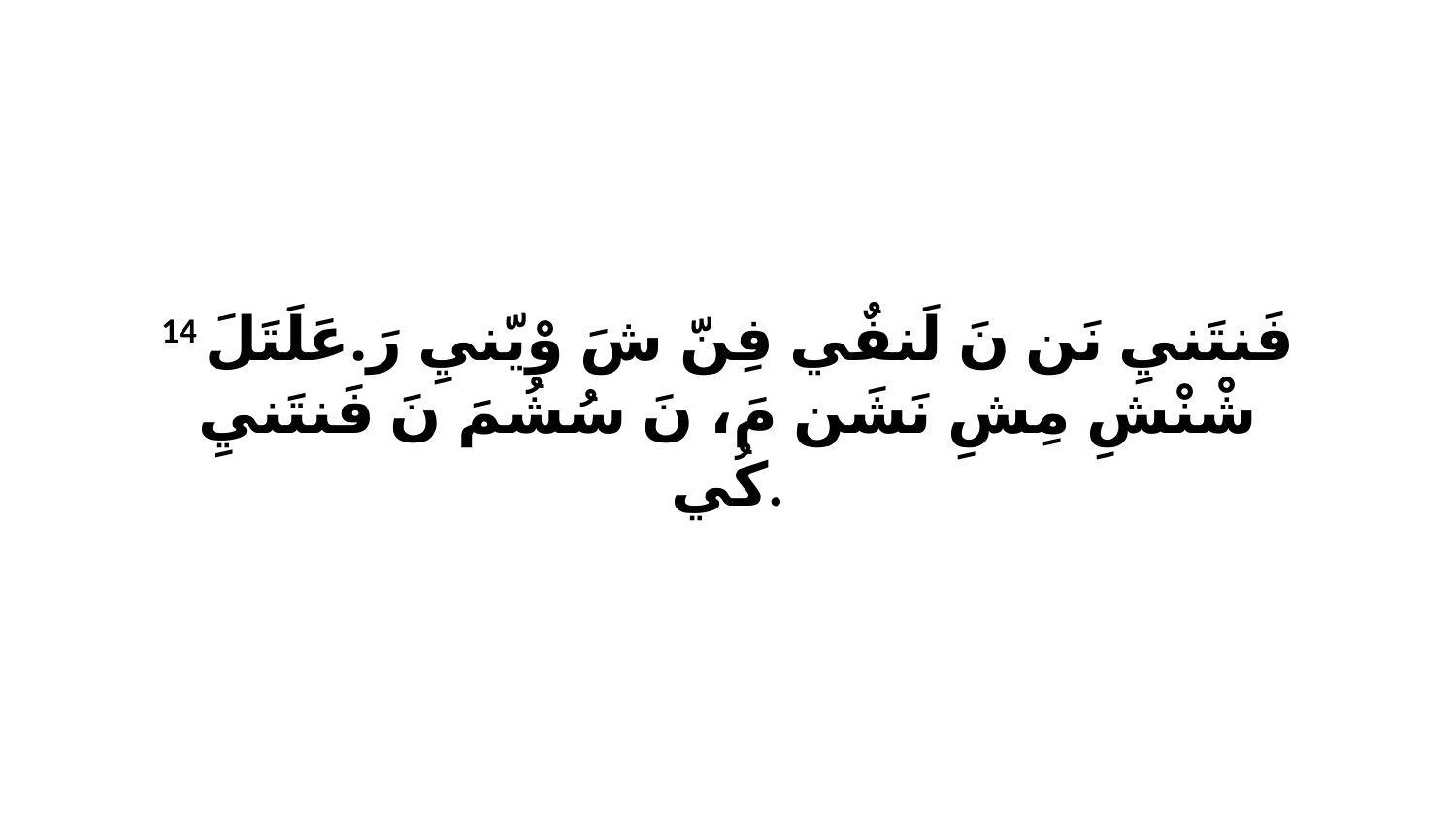

14 فَنتَنيِ نَن نَ لَنفٌي فِنّ شَ وْيّنيِ رَ.عَلَتَلَ شْنْشِ مِشِ نَشَن مَ، نَ سُشُمَ نَ فَنتَنيِ كُي.